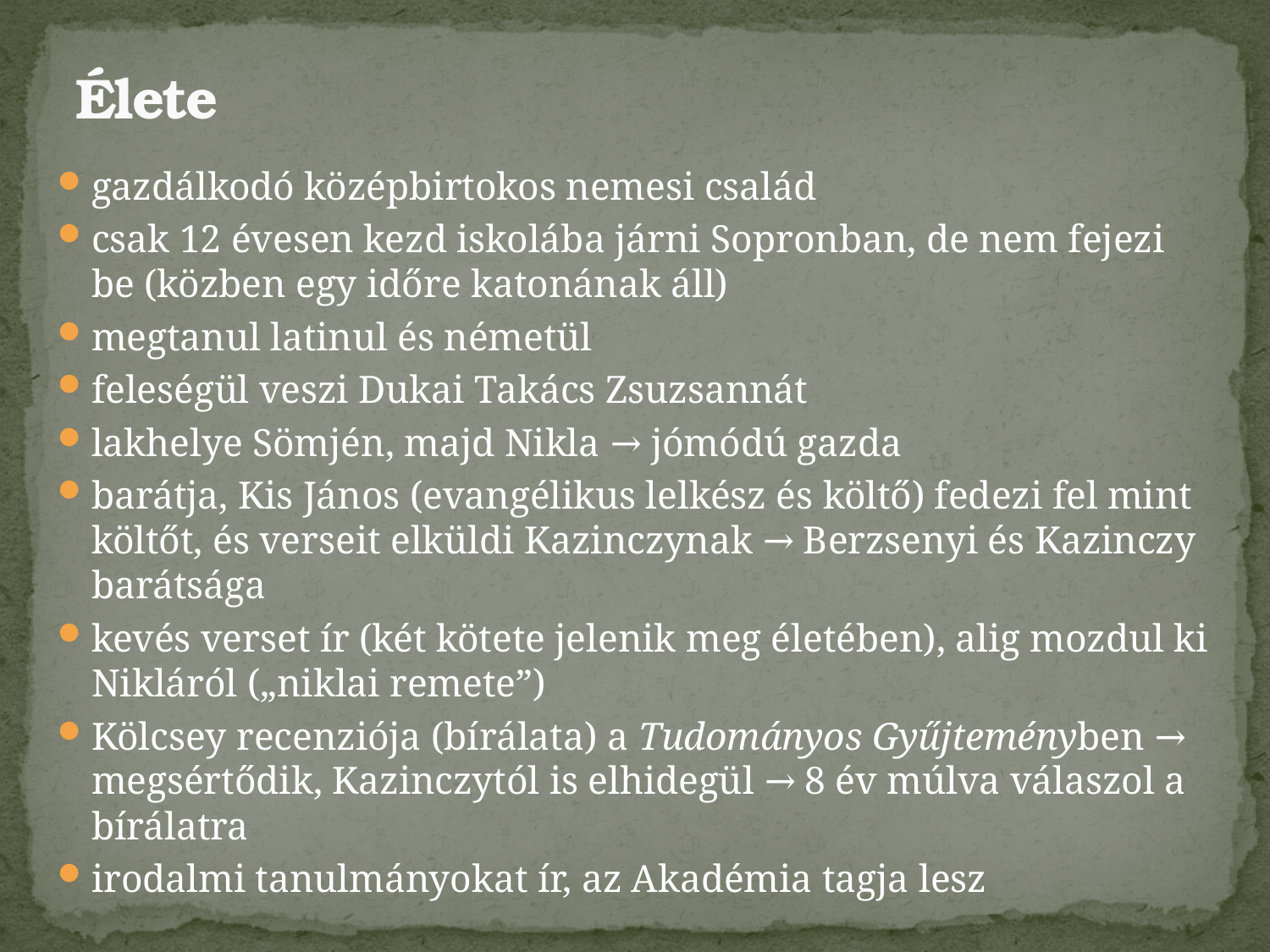

# Élete
gazdálkodó középbirtokos nemesi család
csak 12 évesen kezd iskolába járni Sopronban, de nem fejezi be (közben egy időre katonának áll)
megtanul latinul és németül
feleségül veszi Dukai Takács Zsuzsannát
lakhelye Sömjén, majd Nikla → jómódú gazda
barátja, Kis János (evangélikus lelkész és költő) fedezi fel mint költőt, és verseit elküldi Kazinczynak → Berzsenyi és Kazinczy barátsága
kevés verset ír (két kötete jelenik meg életében), alig mozdul ki Nikláról („niklai remete”)
Kölcsey recenziója (bírálata) a Tudományos Gyűjteményben → megsértődik, Kazinczytól is elhidegül → 8 év múlva válaszol a bírálatra
irodalmi tanulmányokat ír, az Akadémia tagja lesz